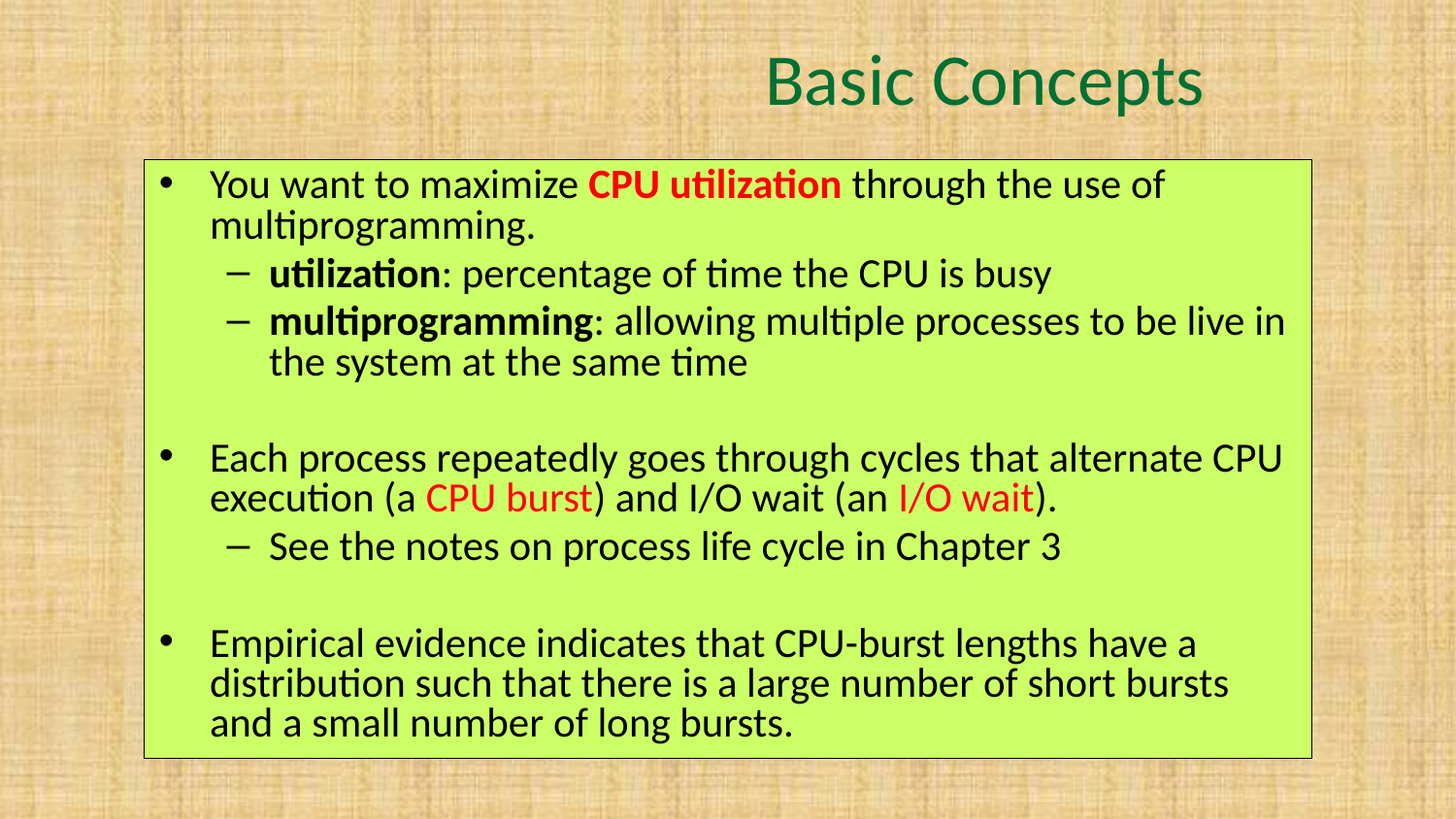

# Basic Concepts
You want to maximize CPU utilization through the use of multiprogramming.
utilization: percentage of time the CPU is busy
multiprogramming: allowing multiple processes to be live in the system at the same time

Each process repeatedly goes through cycles that alternate CPU execution (a CPU burst) and I/O wait (an I/O wait).
See the notes on process life cycle in Chapter 3

Empirical evidence indicates that CPU-burst lengths have a distribution such that there is a large number of short bursts and a small number of long bursts.